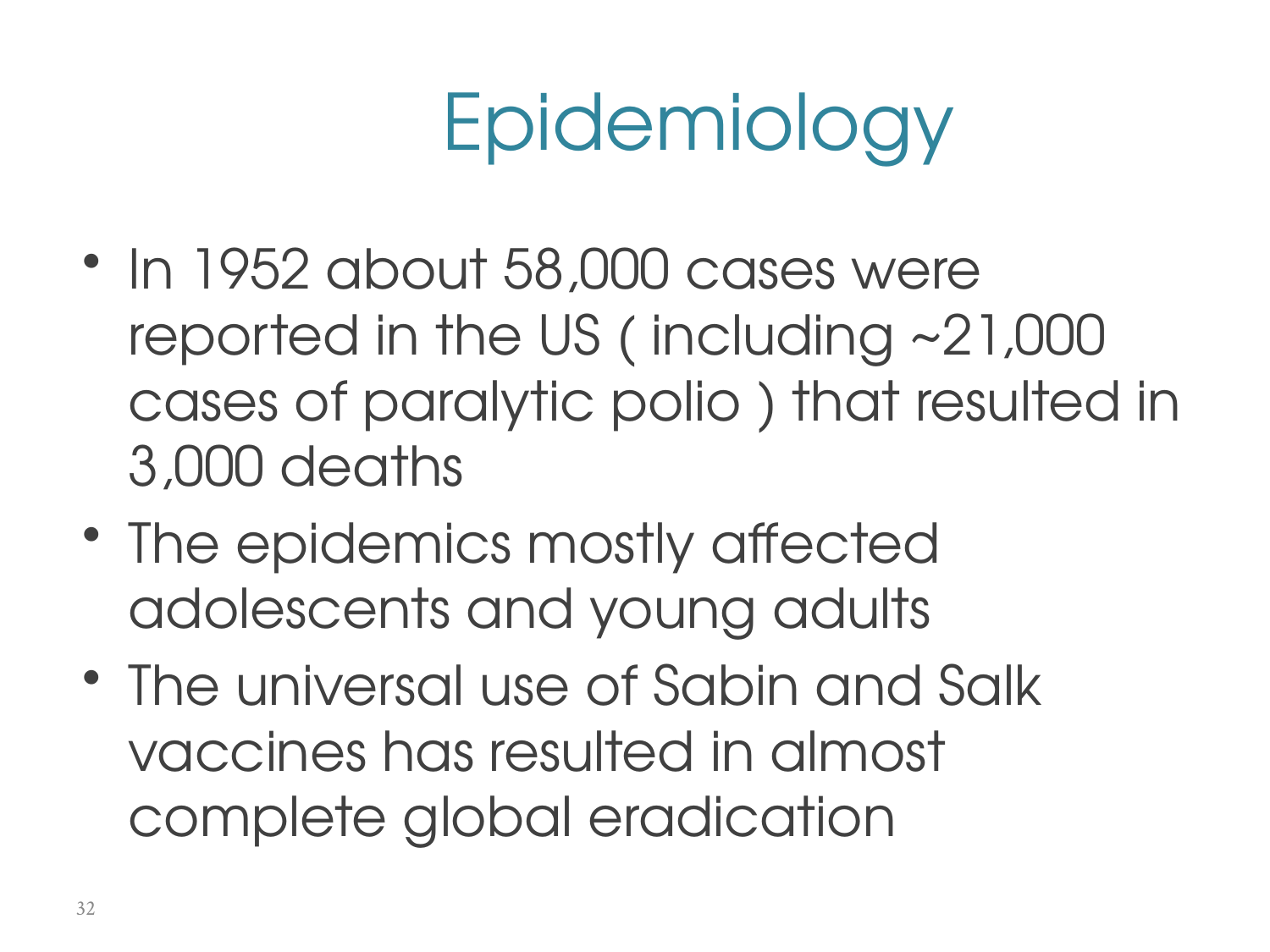

Epidemiology
In 1952 about 58,000 cases were reported in the US ( including ~21,000 cases of paralytic polio ) that resulted in 3,000 deaths
The epidemics mostly affected adolescents and young adults
The universal use of Sabin and Salk vaccines has resulted in almost complete global eradication
32